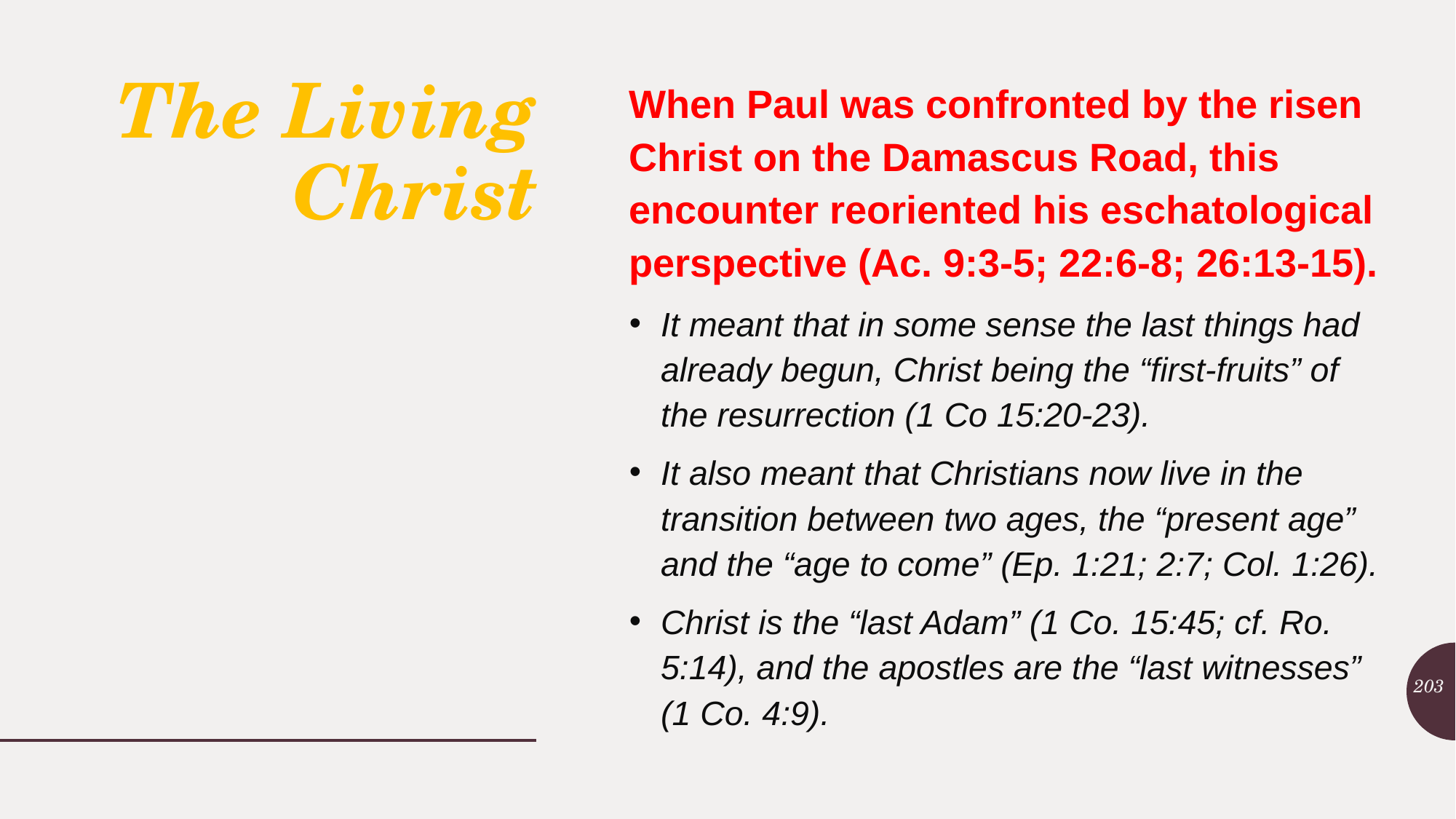

# The Living Christ
When Paul was confronted by the risen Christ on the Damascus Road, this encounter reoriented his eschatological perspective (Ac. 9:3-5; 22:6-8; 26:13-15).
It meant that in some sense the last things had already begun, Christ being the “first-fruits” of the resurrection (1 Co 15:20-23).
It also meant that Christians now live in the transition between two ages, the “present age” and the “age to come” (Ep. 1:21; 2:7; Col. 1:26).
Christ is the “last Adam” (1 Co. 15:45; cf. Ro. 5:14), and the apostles are the “last witnesses” (1 Co. 4:9).
203